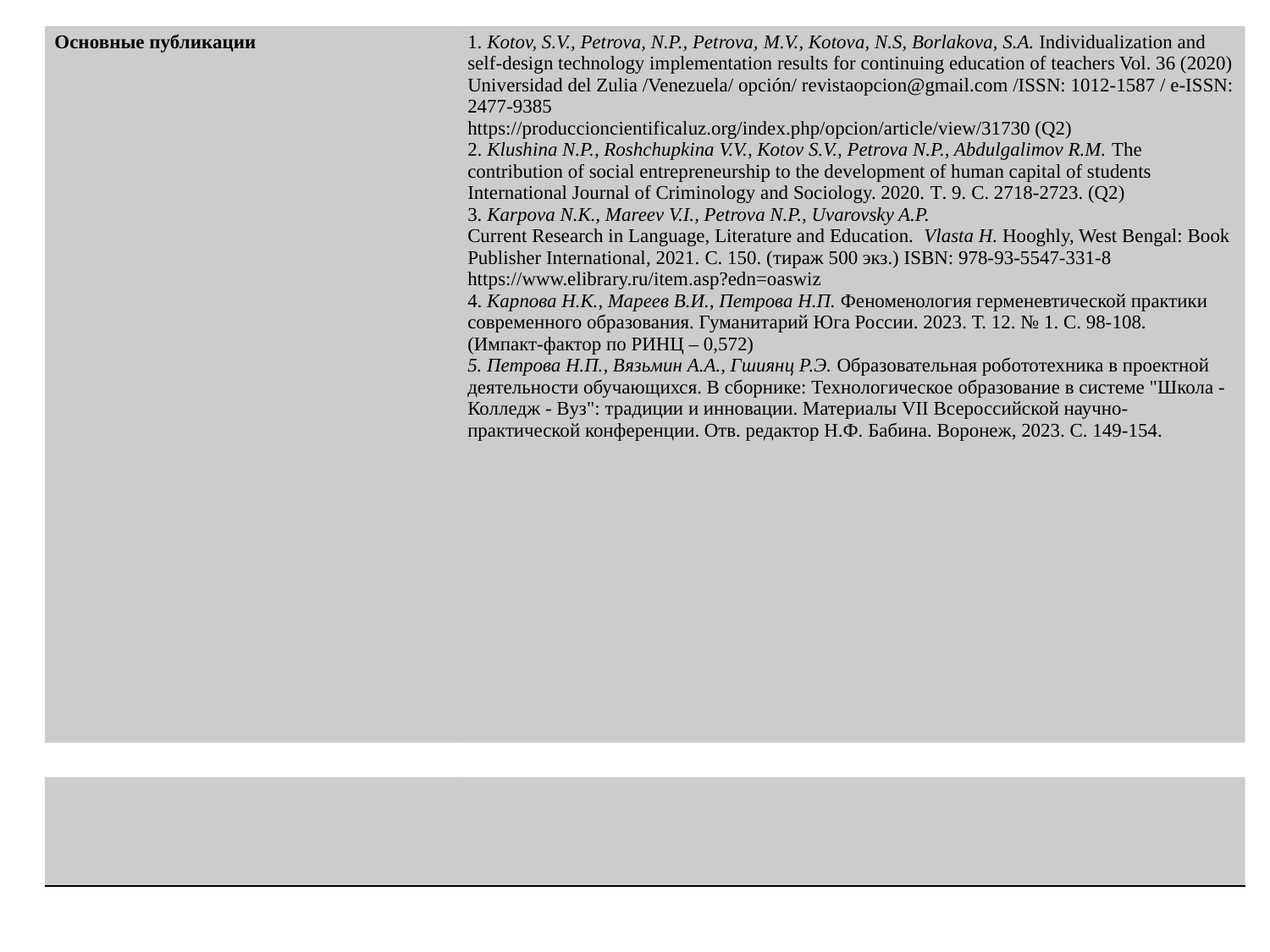

| Основные публикации | 1. Kotov, S.V., Petrova, N.P., Petrova, М.V., Kotovа, N.S, Borlakova, S.A. Individualization and self-design technology implementation results for continuing education of teachers Vol. 36 (2020) Universidad del Zulia /Venezuela/ opción/ revistaopcion@gmail.com /ISSN: 1012-1587 / e-ISSN: 2477-9385 https://produccioncientificaluz.org/index.php/opcion/article/view/31730 (Q2) 2. Klushinа N.P., Roshchupkina V.V., Kotov S.V., Petrova N.P., Abdulgalimov R.M. The contribution of social entrepreneurship to the development of human capital of students International Journal of Criminology and Sociology. 2020. Т. 9. С. 2718-2723. (Q2) 3. Karpova N.K., Mareev V.I., Petrova N.P., Uvarovsky A.P. Current Research in Language, Literature and Education.  Vlasta H. Hooghly, West Bengal: Book Publisher International, 2021. С. 150. (тираж 500 экз.) ISBN: 978-93-5547-331-8 https://www.elibrary.ru/item.asp?edn=oaswiz 4. Карпова Н.К., Мареев В.И., Петрова Н.П. Феноменология герменевтической практики современного образования. Гуманитарий Юга России. 2023. Т. 12. № 1. С. 98-108. (Импакт-фактор по РИНЦ – 0,572) 5. Петрова Н.П., Вязьмин А.А., Гшиянц Р.Э. Образовательная робототехника в проектной деятельности обучающихся. В сборнике: Технологическое образование в системе "Школа - Колледж - Вуз": традиции и инновации. Материалы VII Всероссийской научно-практической конференции. Отв. редактор Н.Ф. Бабина. Воронеж, 2023. С. 149-154. |
| --- | --- |
|  |  |
|  |  |
|  |  |